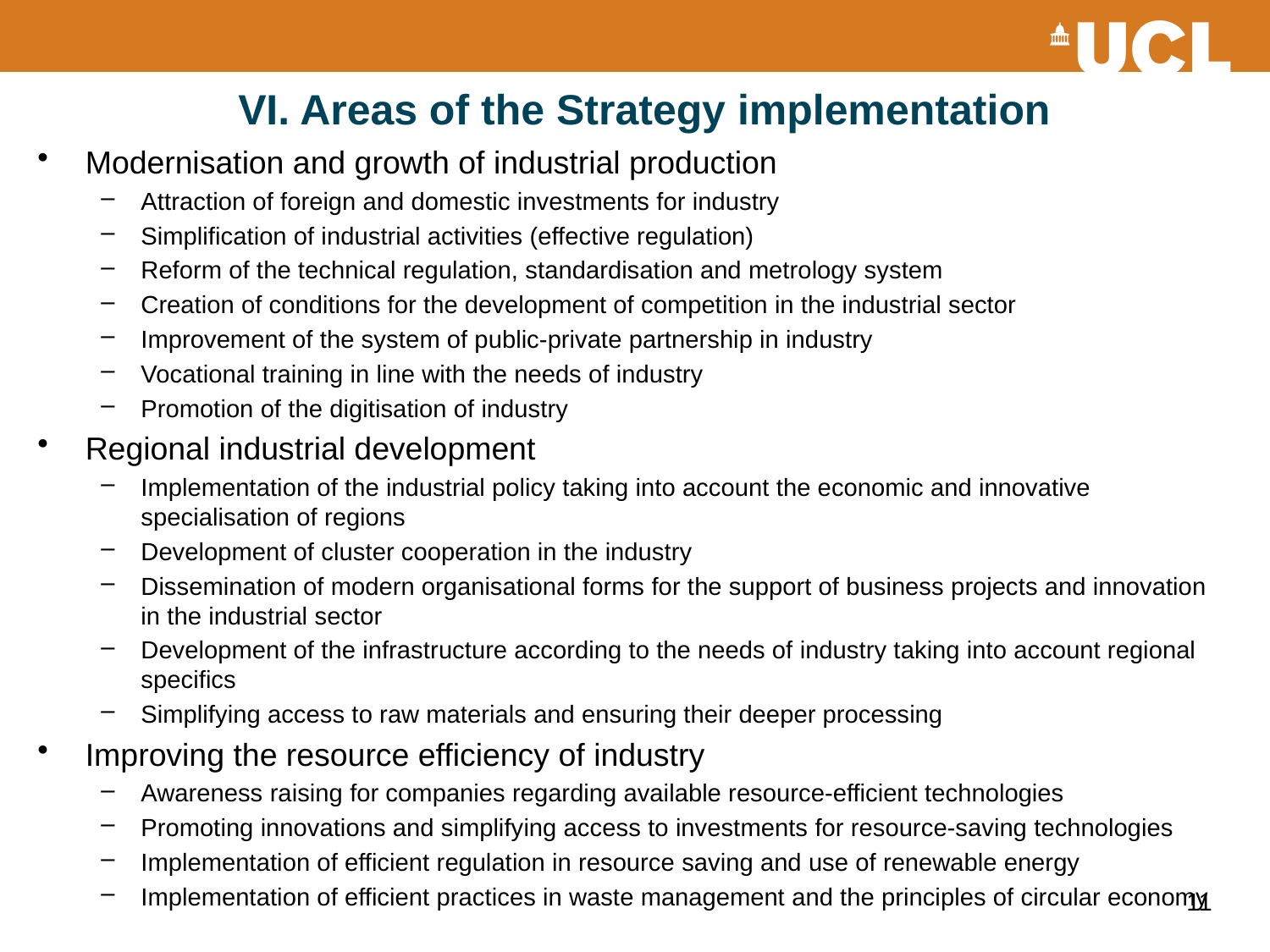

# VI. Areas of the Strategy implementation
Modernisation and growth of industrial production
Attraction of foreign and domestic investments for industry
Simplification of industrial activities (effective regulation)
Reform of the technical regulation, standardisation and metrology system
Creation of conditions for the development of competition in the industrial sector
Improvement of the system of public-private partnership in industry
Vocational training in line with the needs of industry
Promotion of the digitisation of industry
Regional industrial development
Implementation of the industrial policy taking into account the economic and innovative specialisation of regions
Development of cluster cooperation in the industry
Dissemination of modern organisational forms for the support of business projects and innovation in the industrial sector
Development of the infrastructure according to the needs of industry taking into account regional specifics
Simplifying access to raw materials and ensuring their deeper processing
Improving the resource efficiency of industry
Awareness raising for companies regarding available resource-efficient technologies
Promoting innovations and simplifying access to investments for resource-saving technologies
Implementation of efficient regulation in resource saving and use of renewable energy
Implementation of efficient practices in waste management and the principles of circular economy

11